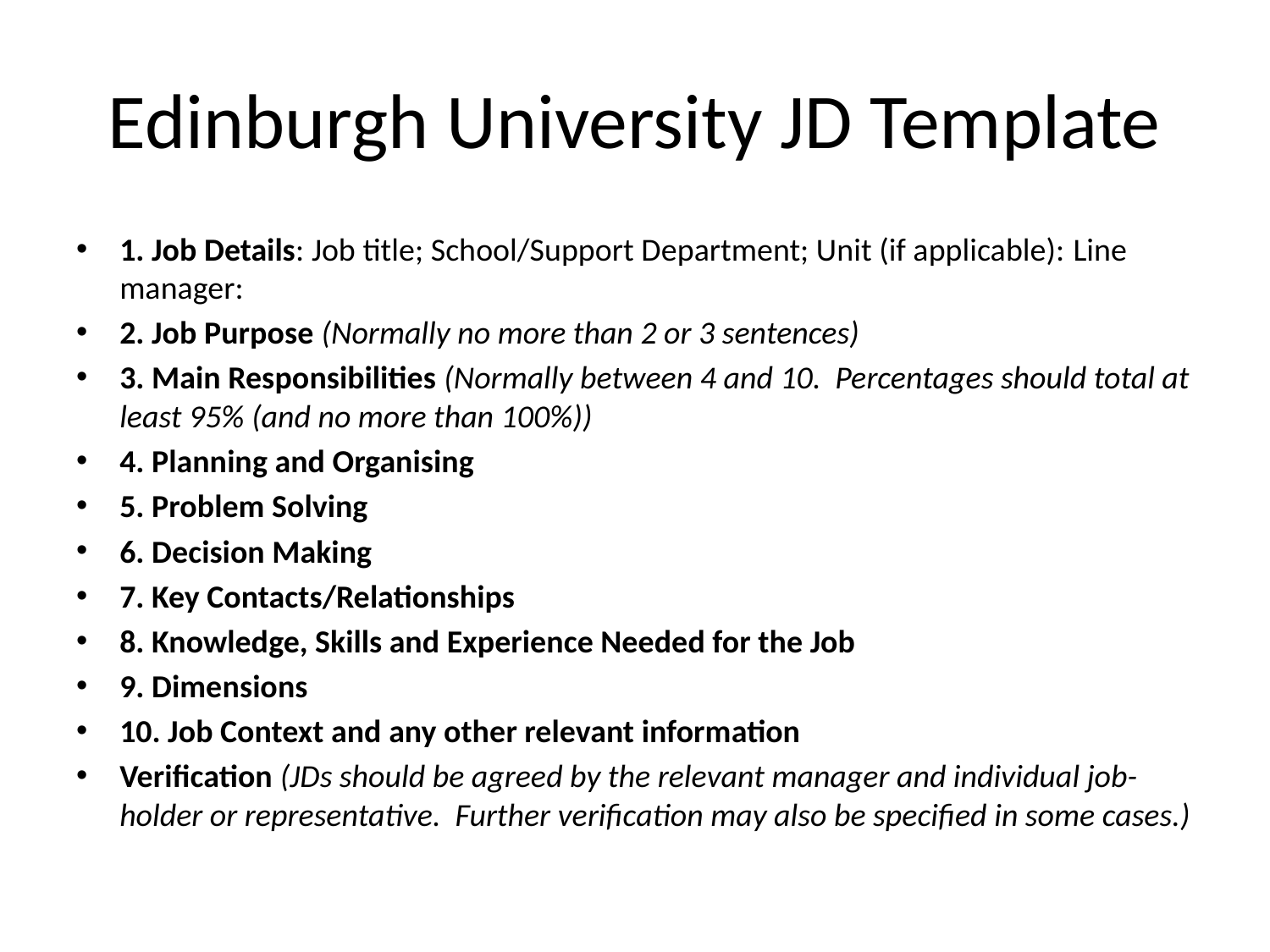

# Edinburgh University JD Template
1. Job Details: Job title; School/Support Department; Unit (if applicable): Line manager:
2. Job Purpose (Normally no more than 2 or 3 sentences)
3. Main Responsibilities (Normally between 4 and 10.  Percentages should total at least 95% (and no more than 100%))
4. Planning and Organising
5. Problem Solving
6. Decision Making
7. Key Contacts/Relationships
8. Knowledge, Skills and Experience Needed for the Job
9. Dimensions
10. Job Context and any other relevant information
Verification (JDs should be agreed by the relevant manager and individual job-holder or representative.  Further verification may also be specified in some cases.)